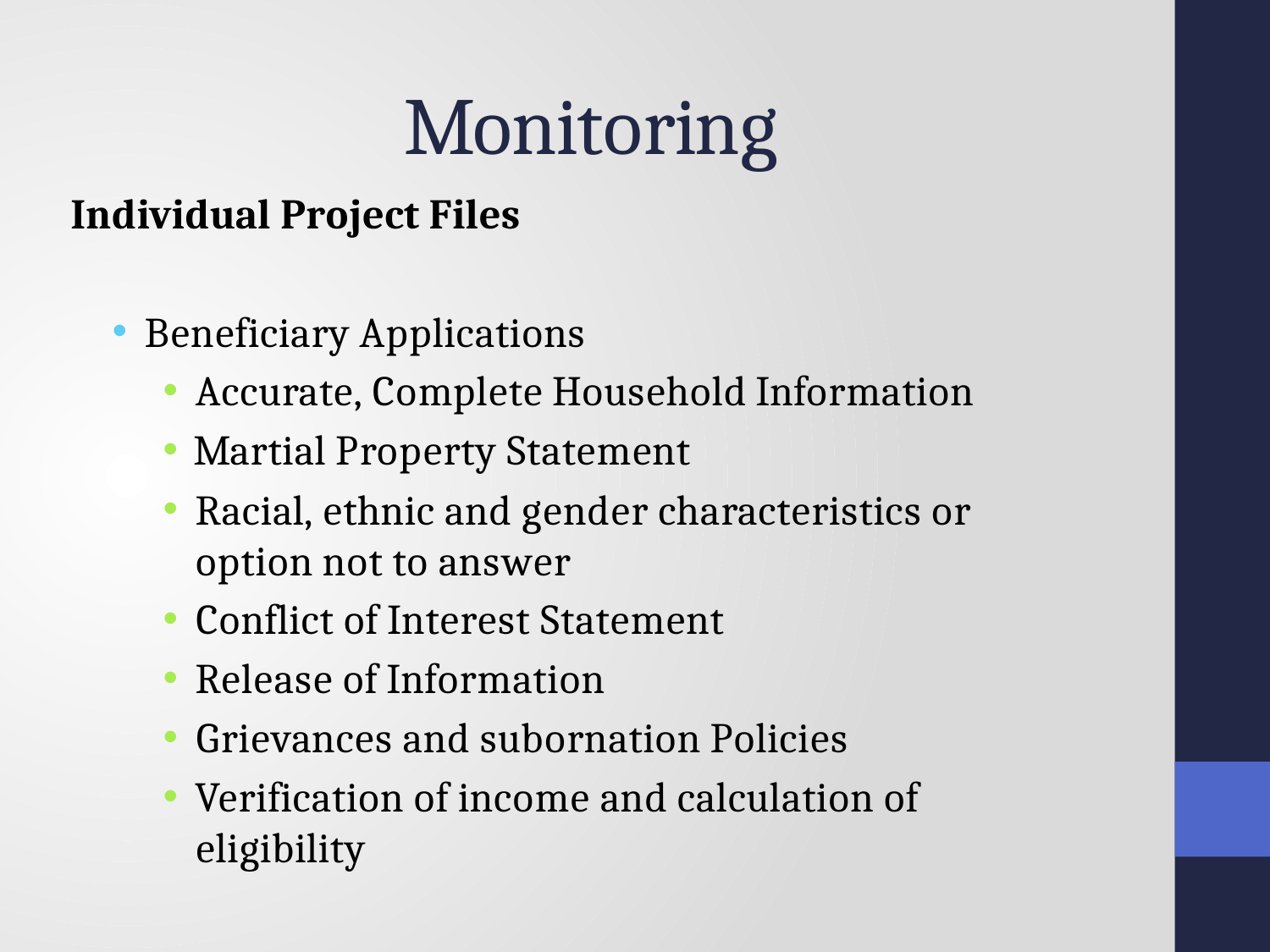

# Monitoring
Individual Project Files

Beneficiary Applications
Accurate, Complete Household Information
Martial Property Statement
Racial, ethnic and gender characteristics or option not to answer
Conflict of Interest Statement
Release of Information
Grievances and subornation Policies
Verification of income and calculation of eligibility